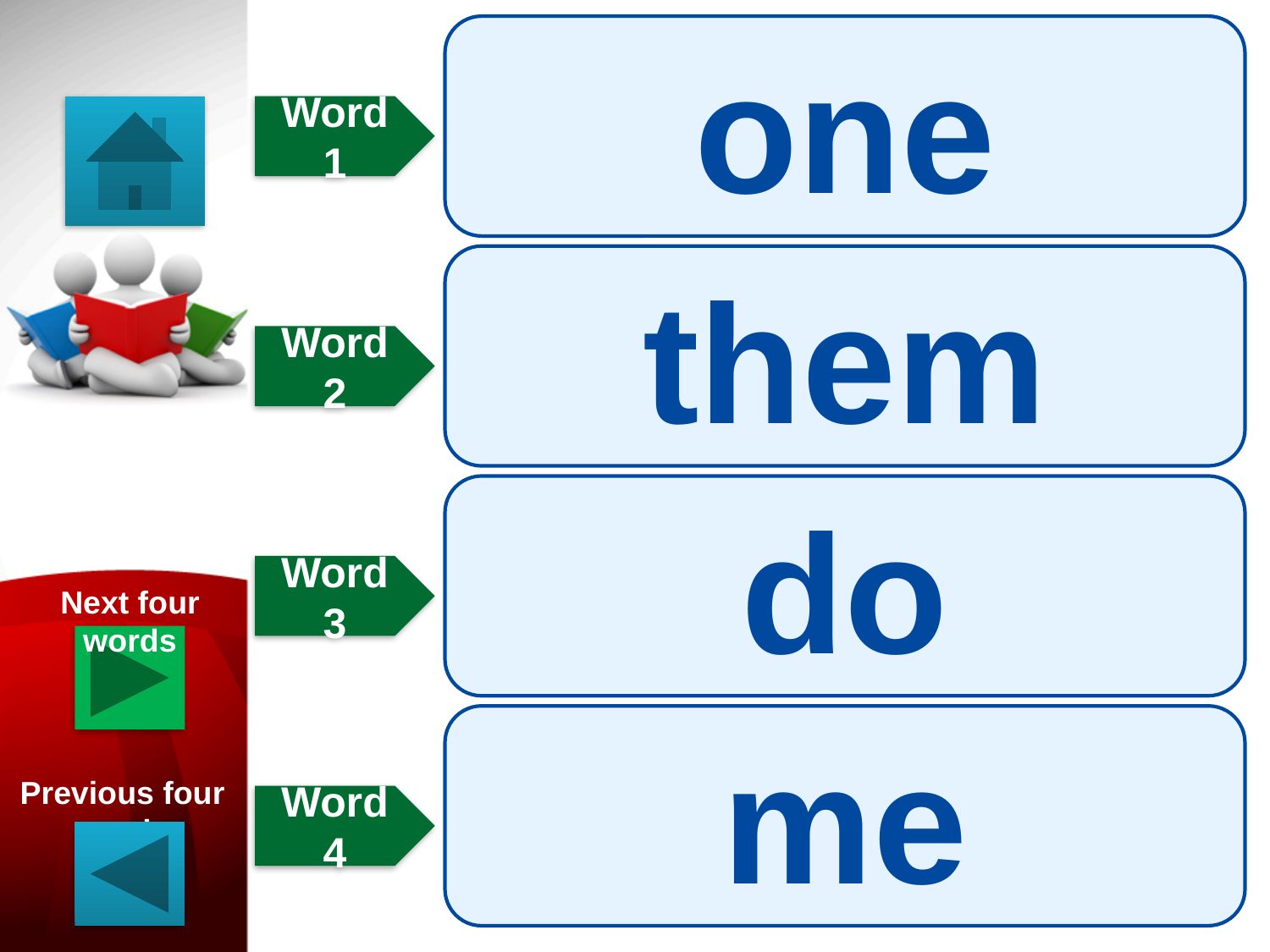

one

Word 1
them
Word 2
do
Word 3
Next four words

me
Previous four words
Word 4